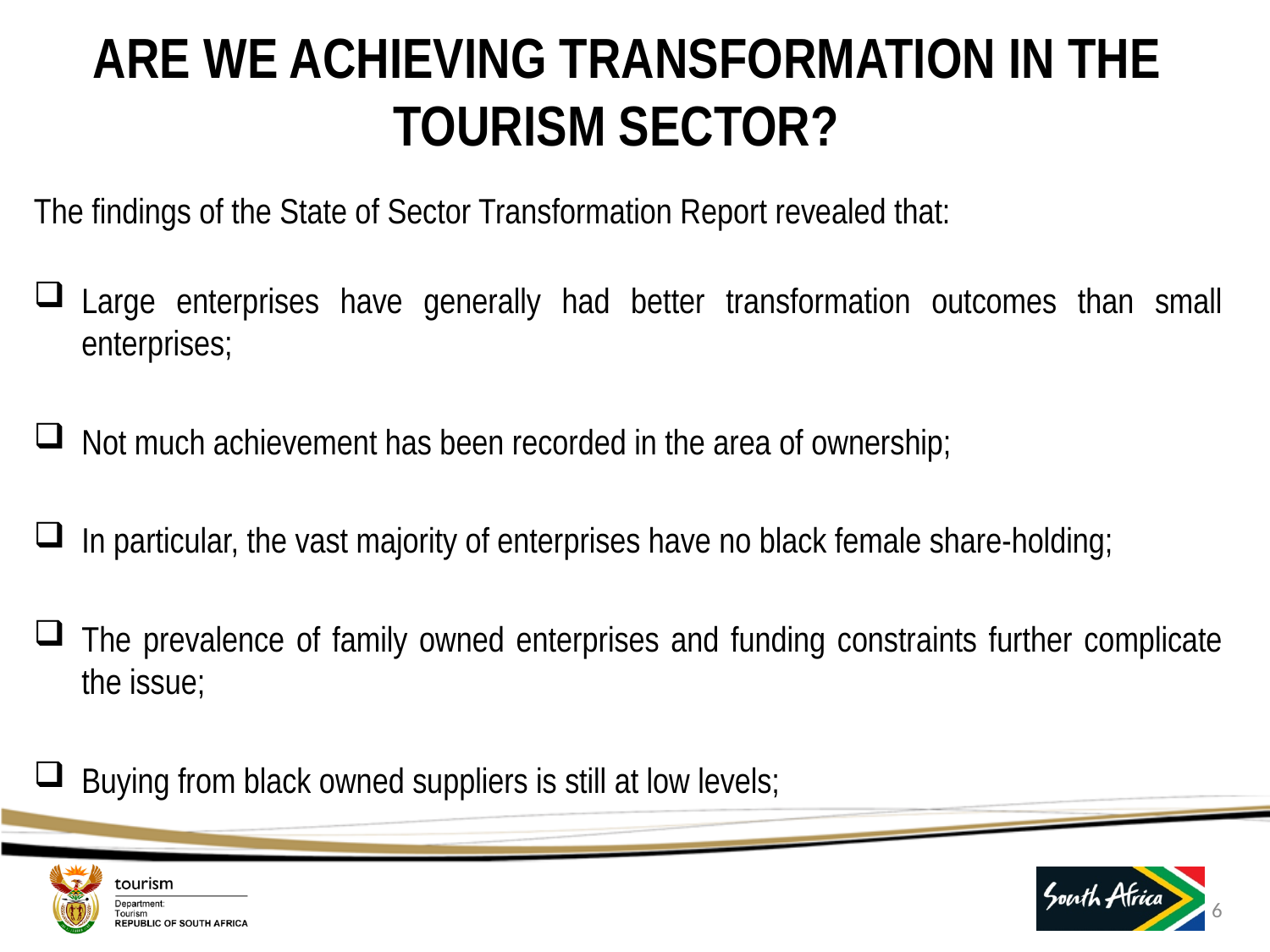

ARE WE ACHIEVING TRANSFORMATION IN THE TOURISM SECTOR?
The findings of the State of Sector Transformation Report revealed that:

Large enterprises have generally had better transformation outcomes than small enterprises;

Not much achievement has been recorded in the area of ownership;

In particular, the vast majority of enterprises have no black female share-holding;

The prevalence of family owned enterprises and funding constraints further complicate the issue;

Buying from black owned suppliers is still at low levels;
6